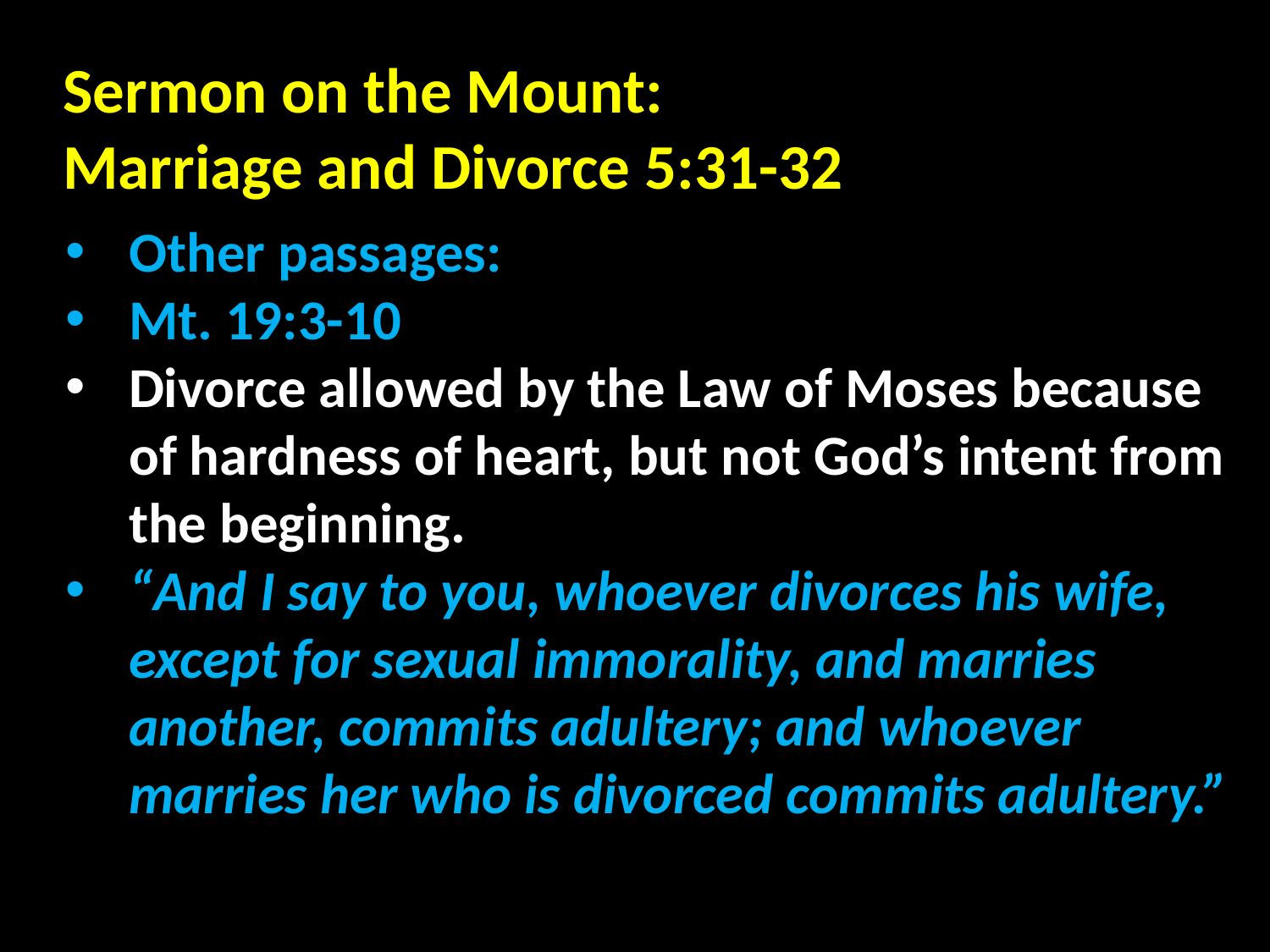

Sermon on the Mount:
Marriage and Divorce 5:31-32
Other passages:
Mt. 19:3-10
Divorce allowed by the Law of Moses because of hardness of heart, but not God’s intent from the beginning.
“And I say to you, whoever divorces his wife, except for sexual immorality, and marries another, commits adultery; and whoever marries her who is divorced commits adultery.”